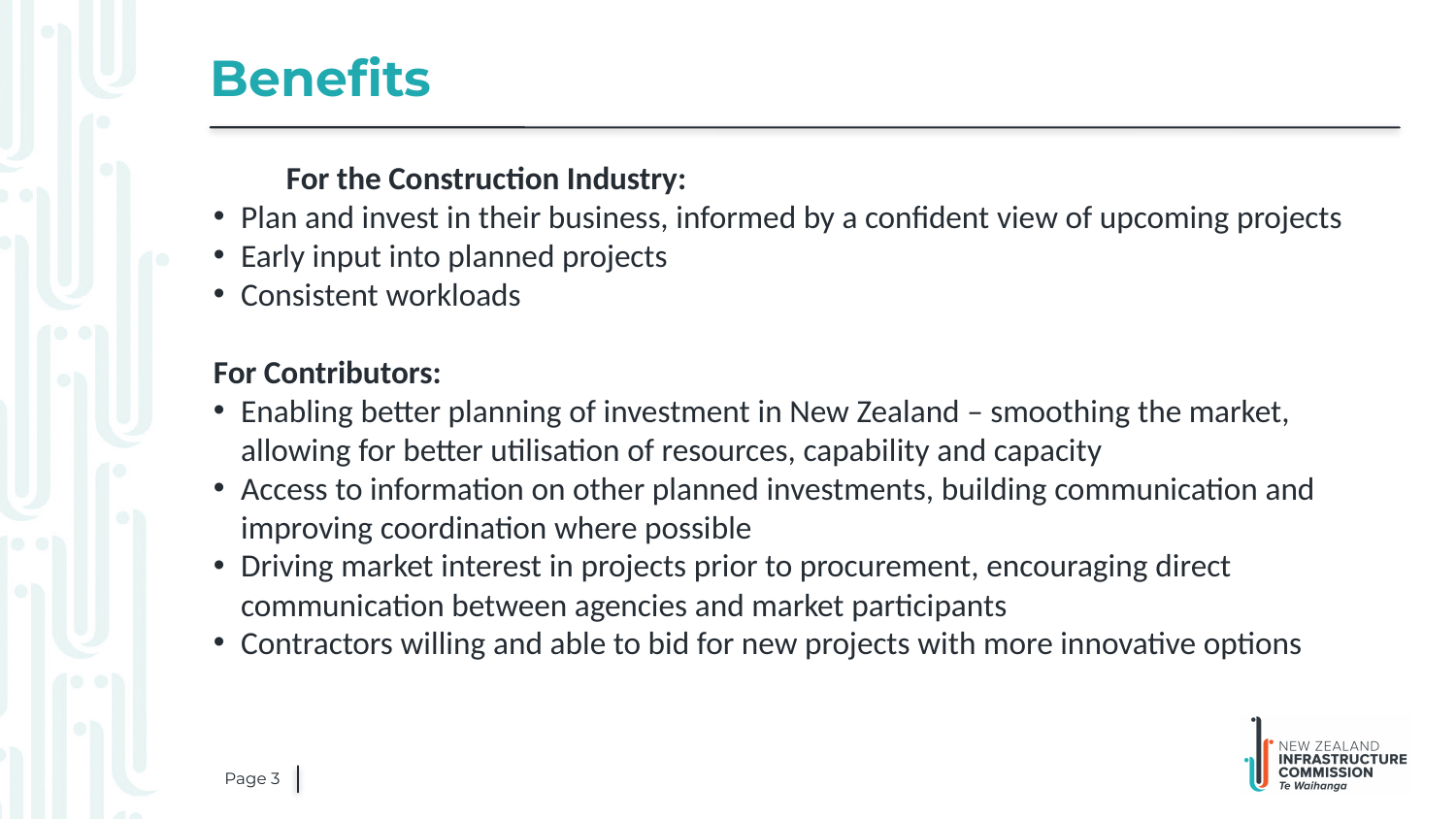

Benefits
	For the Construction Industry:
Plan and invest in their business, informed by a confident view of upcoming projects
Early input into planned projects
Consistent workloads

For Contributors:
Enabling better planning of investment in New Zealand – smoothing the market, allowing for better utilisation of resources, capability and capacity
Access to information on other planned investments, building communication and improving coordination where possible
Driving market interest in projects prior to procurement, encouraging direct communication between agencies and market participants
Contractors willing and able to bid for new projects with more innovative options

Page 3